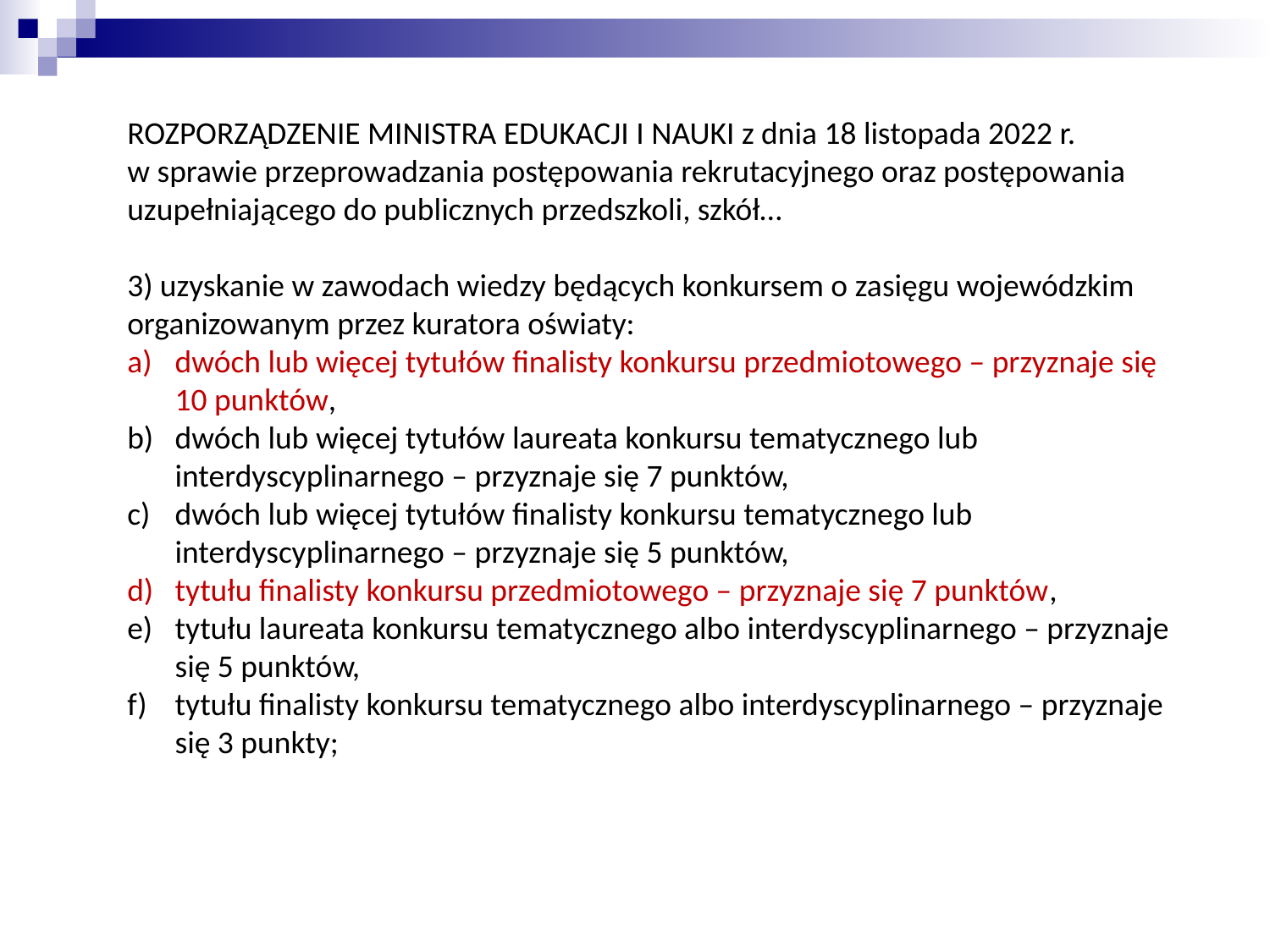

ROZPORZĄDZENIE MINISTRA EDUKACJI I NAUKI z dnia 18 listopada 2022 r.
w sprawie przeprowadzania postępowania rekrutacyjnego oraz postępowania uzupełniającego do publicznych przedszkoli, szkół…

3) uzyskanie w zawodach wiedzy będących konkursem o zasięgu wojewódzkim organizowanym przez kuratora oświaty:
dwóch lub więcej tytułów finalisty konkursu przedmiotowego – przyznaje się 10 punktów,
dwóch lub więcej tytułów laureata konkursu tematycznego lub interdyscyplinarnego – przyznaje się 7 punktów,
dwóch lub więcej tytułów finalisty konkursu tematycznego lub interdyscyplinarnego – przyznaje się 5 punktów,
tytułu finalisty konkursu przedmiotowego – przyznaje się 7 punktów,
tytułu laureata konkursu tematycznego albo interdyscyplinarnego – przyznaje się 5 punktów,
tytułu finalisty konkursu tematycznego albo interdyscyplinarnego – przyznaje się 3 punkty;